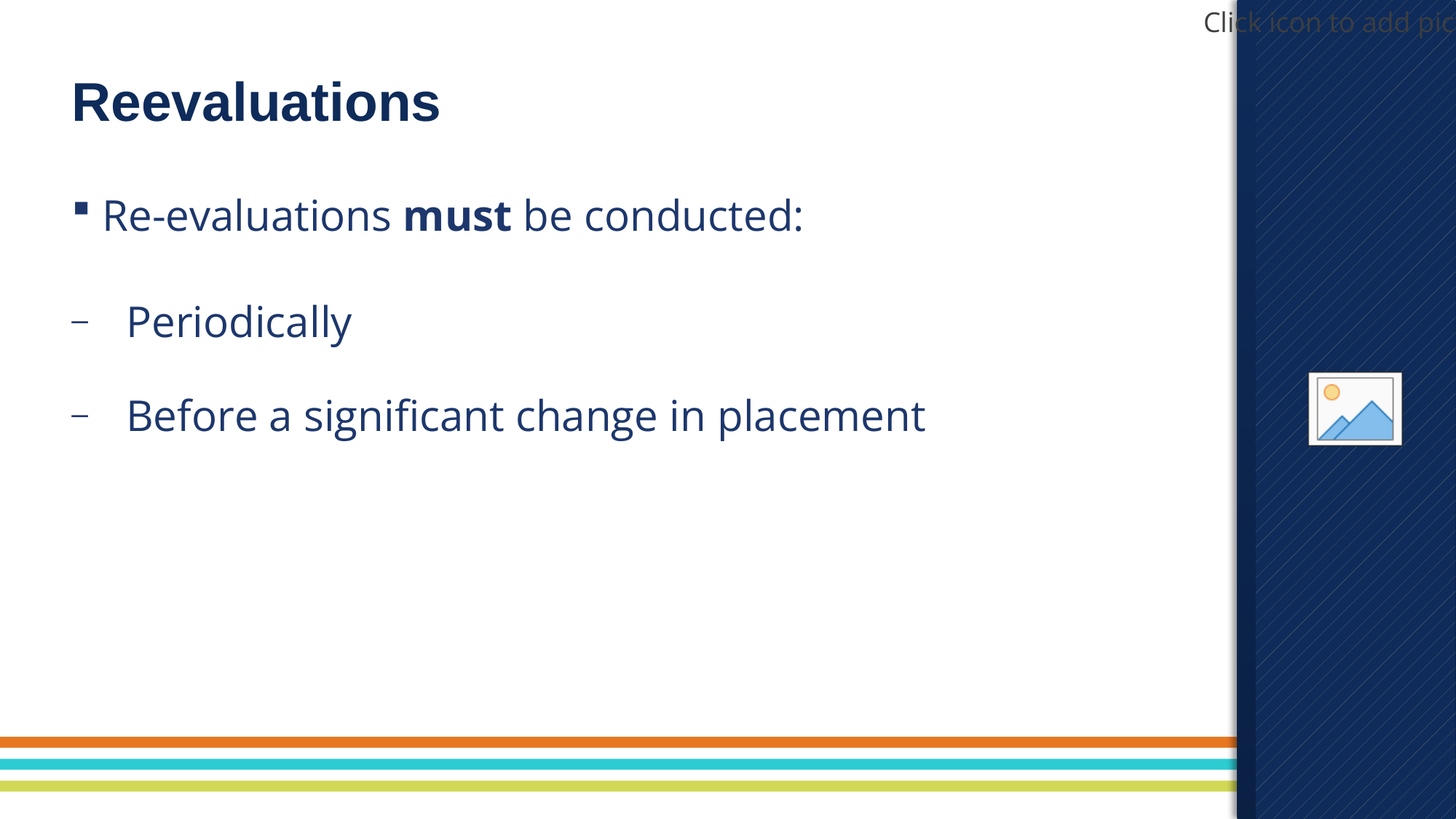

# Reevaluations
Re-evaluations must be conducted:

Periodically

Before a significant change in placement